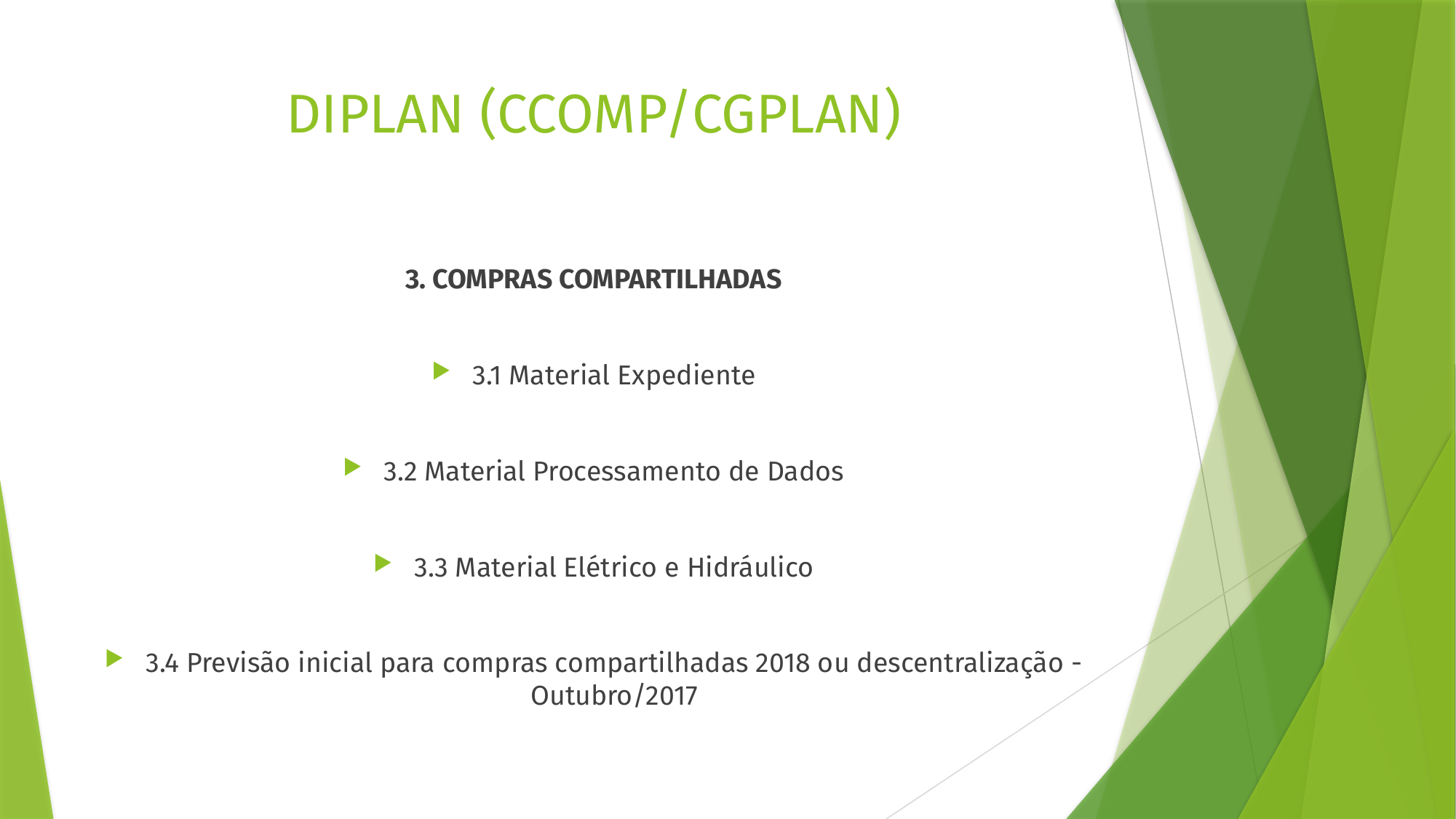

# DIPLAN (CCOMP/CGPLAN)

3. COMPRAS COMPARTILHADAS

3.1 Material Expediente

3.2 Material Processamento de Dados

3.3 Material Elétrico e Hidráulico

3.4 Previsão inicial para compras compartilhadas 2018 ou descentralização - Outubro/2017